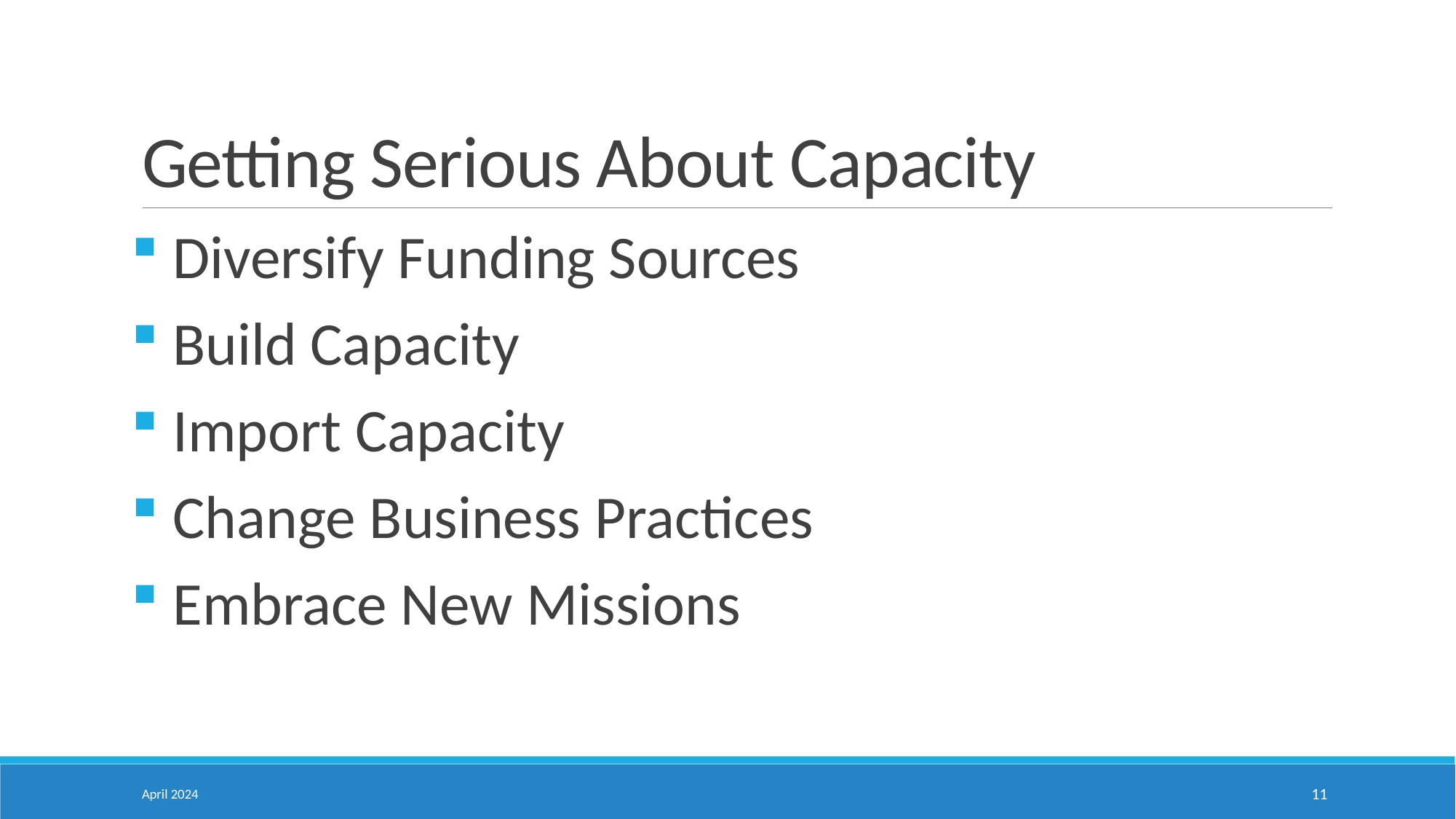

# Getting Serious About Capacity
 Diversify Funding Sources
 Build Capacity
 Import Capacity
 Change Business Practices
 Embrace New Missions
April 2024
11